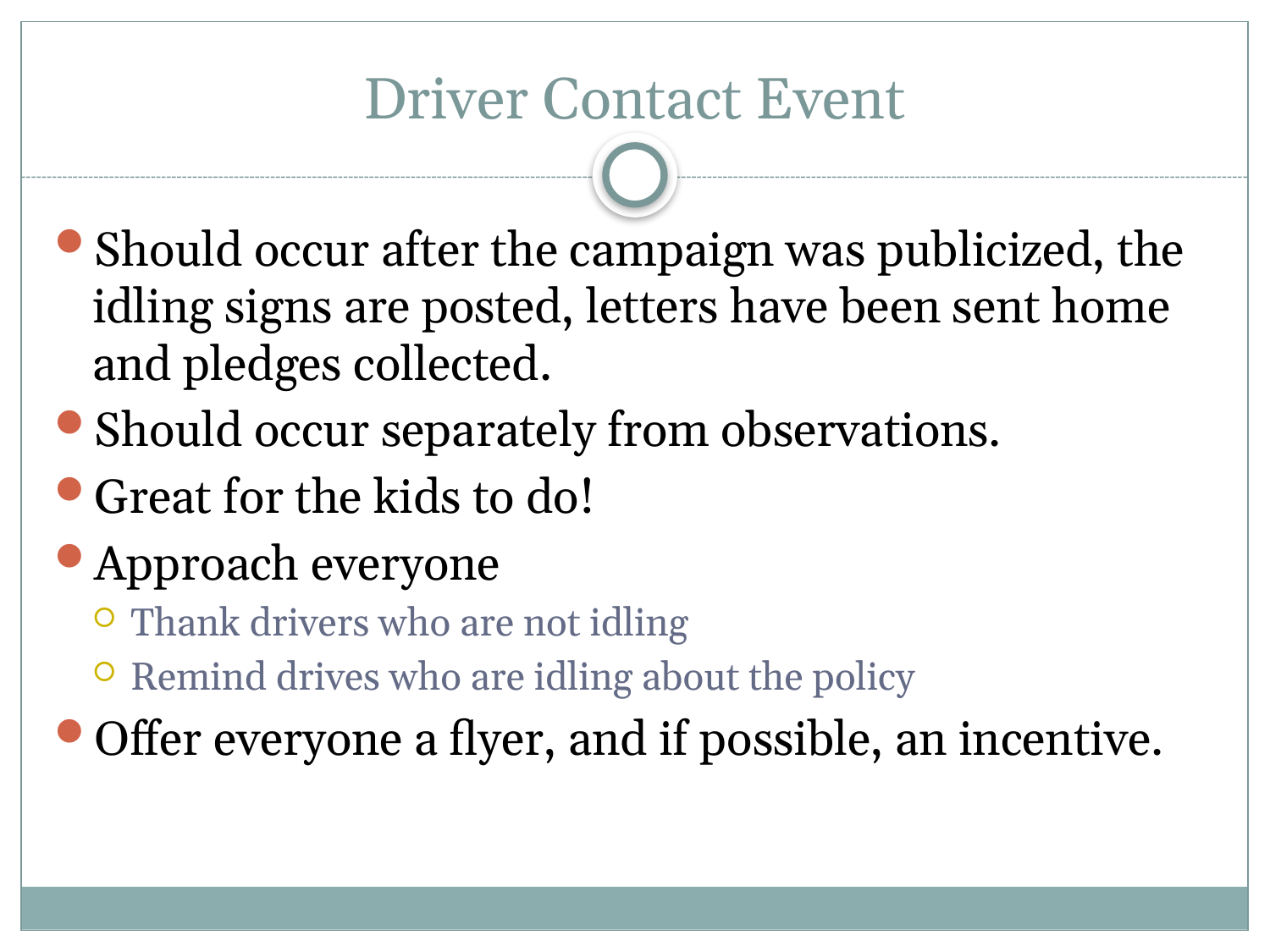

# Driver Contact Event
Should occur after the campaign was publicized, the idling signs are posted, letters have been sent home and pledges collected.
Should occur separately from observations.
Great for the kids to do!
Approach everyone
Thank drivers who are not idling
Remind drives who are idling about the policy
Offer everyone a flyer, and if possible, an incentive.